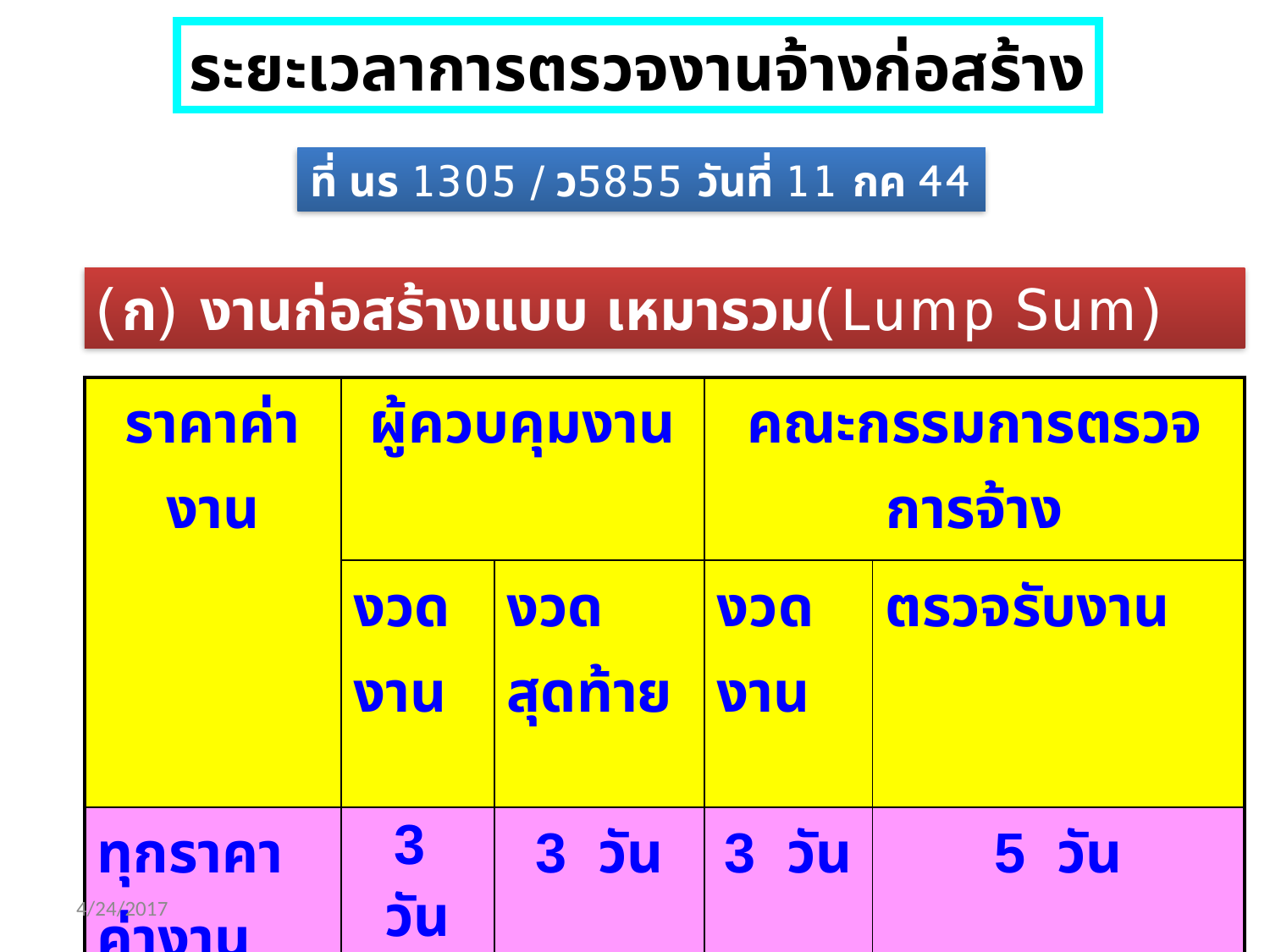

ระยะเวลาการตรวจงานจ้างก่อสร้าง
ที่ นร 1305 /ว5855 วันที่ 11 กค 44
(ก) งานก่อสร้างแบบ เหมารวม(Lump Sum)
| ราคาค่างาน | ผู้ควบคุมงาน |  | คณะกรรมการตรวจการจ้าง |  |
| --- | --- | --- | --- | --- |
|  | งวดงาน | งวดสุดท้าย | งวดงาน | ตรวจรับงาน |
| ทุกราคาค่างาน | 3 วัน | 3 วัน | 3 วัน | 5 วัน |
4/24/2017